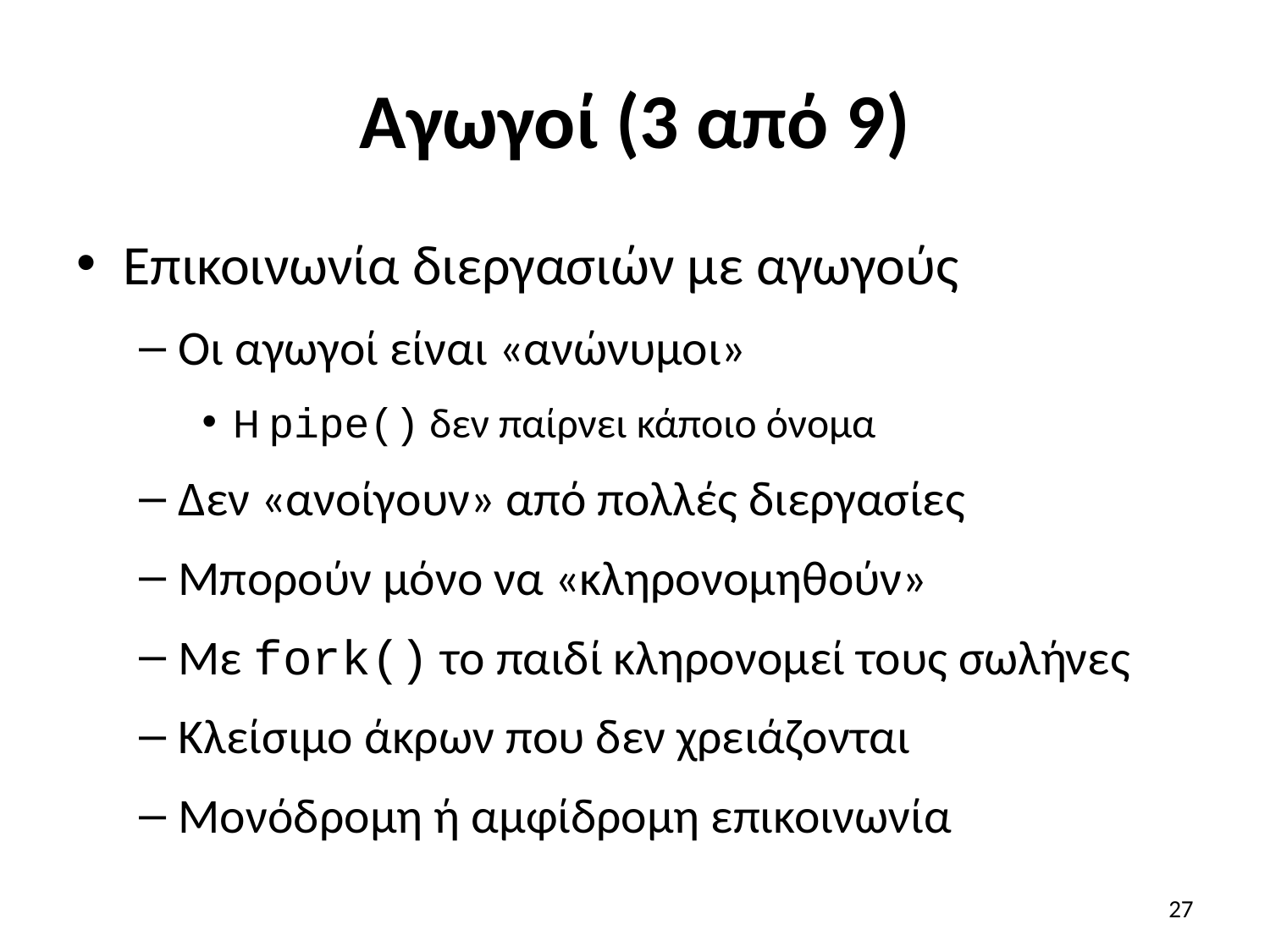

# Αγωγοί (3 από 9)
Επικοινωνία διεργασιών με αγωγούς
Οι αγωγοί είναι «ανώνυμοι»
Η pipe() δεν παίρνει κάποιο όνομα
Δεν «ανοίγουν» από πολλές διεργασίες
Μπορούν μόνο να «κληρονομηθούν»
Με fork() το παιδί κληρονομεί τους σωλήνες
Κλείσιμο άκρων που δεν χρειάζονται
Μονόδρομη ή αμφίδρομη επικοινωνία
27